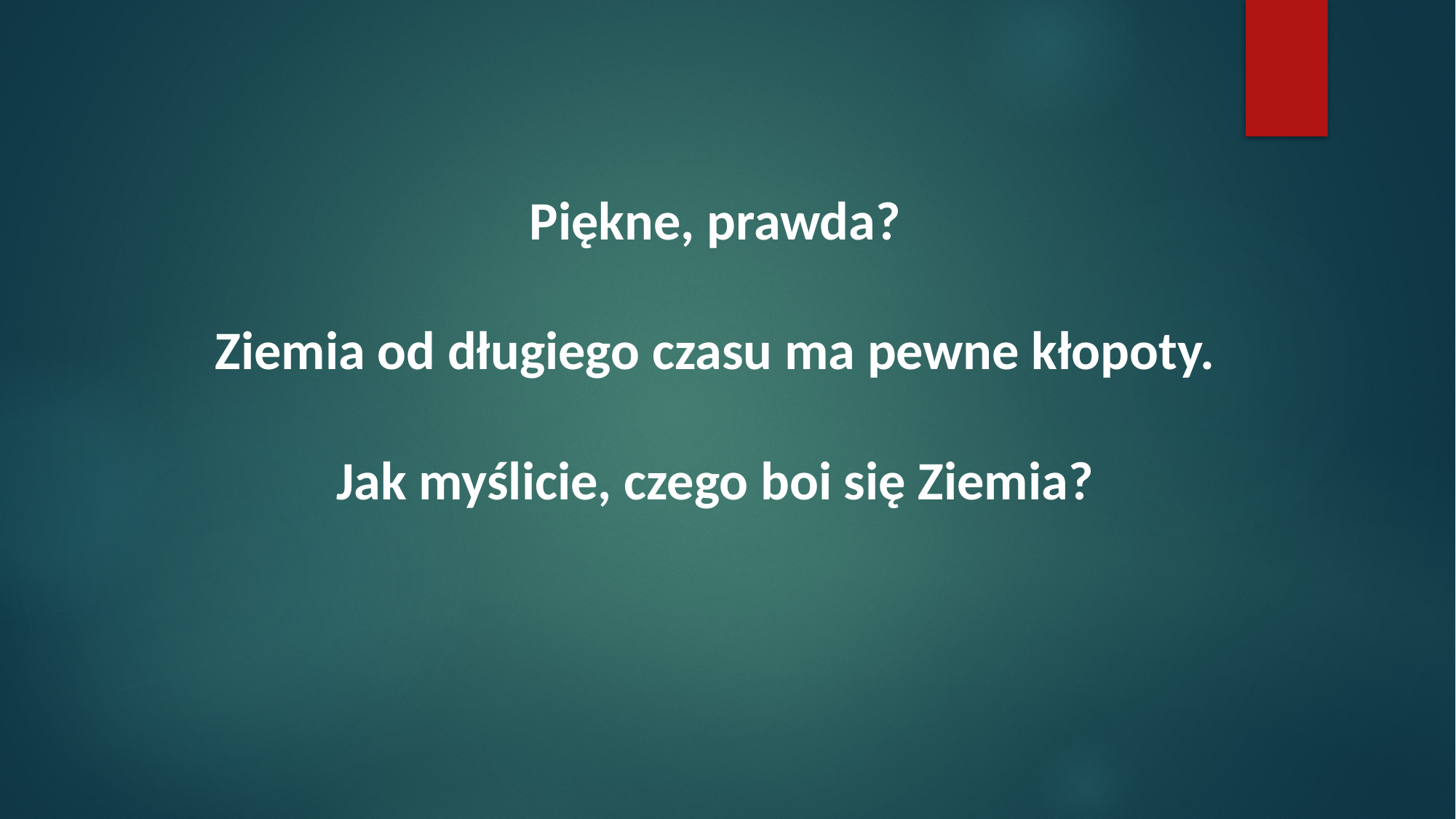

# Piękne, prawda? Ziemia od długiego czasu ma pewne kłopoty. Jak myślicie, czego boi się Ziemia?